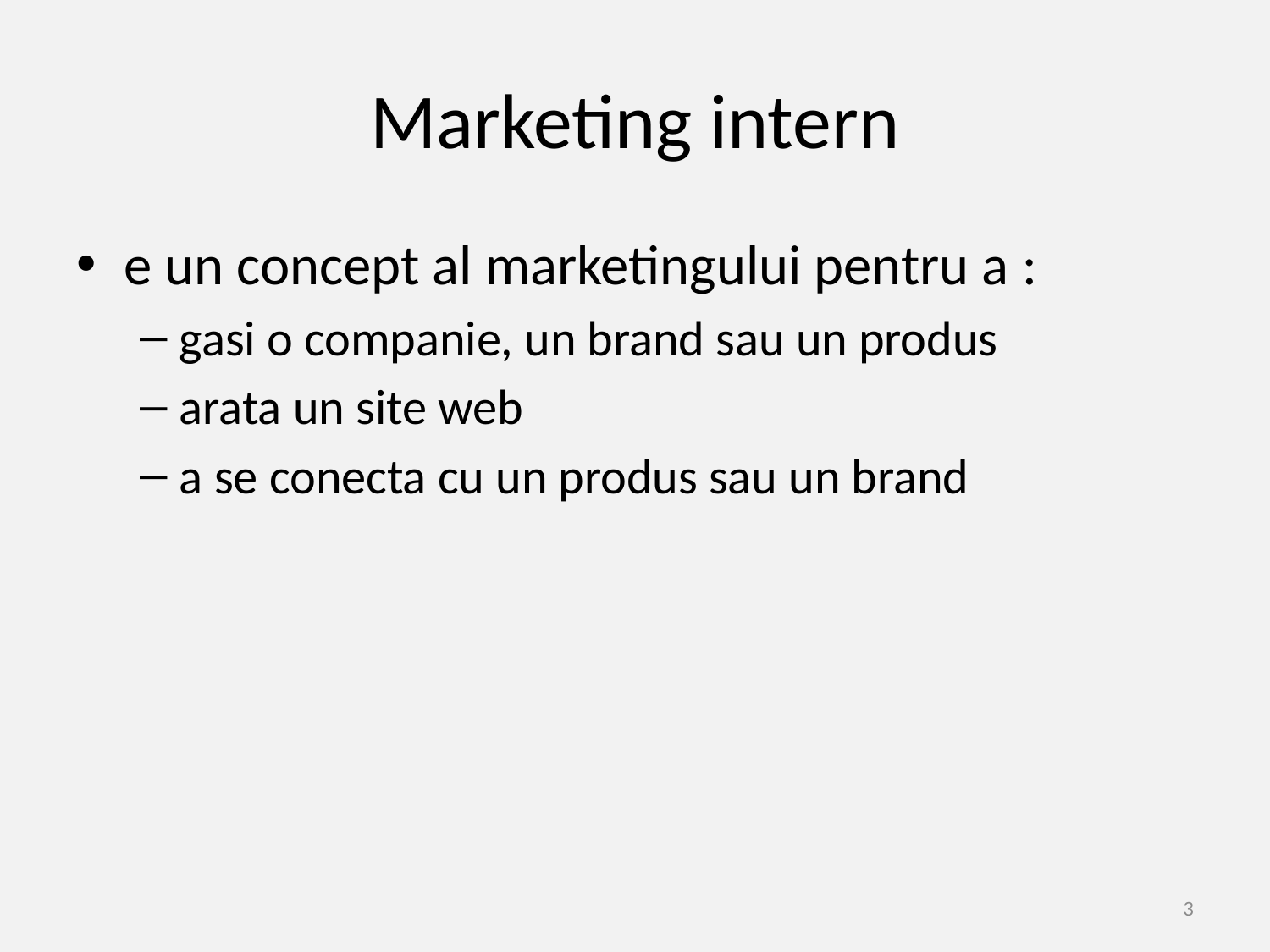

# Marketing intern
e un concept al marketingului pentru a :
gasi o companie, un brand sau un produs
arata un site web
a se conecta cu un produs sau un brand
3